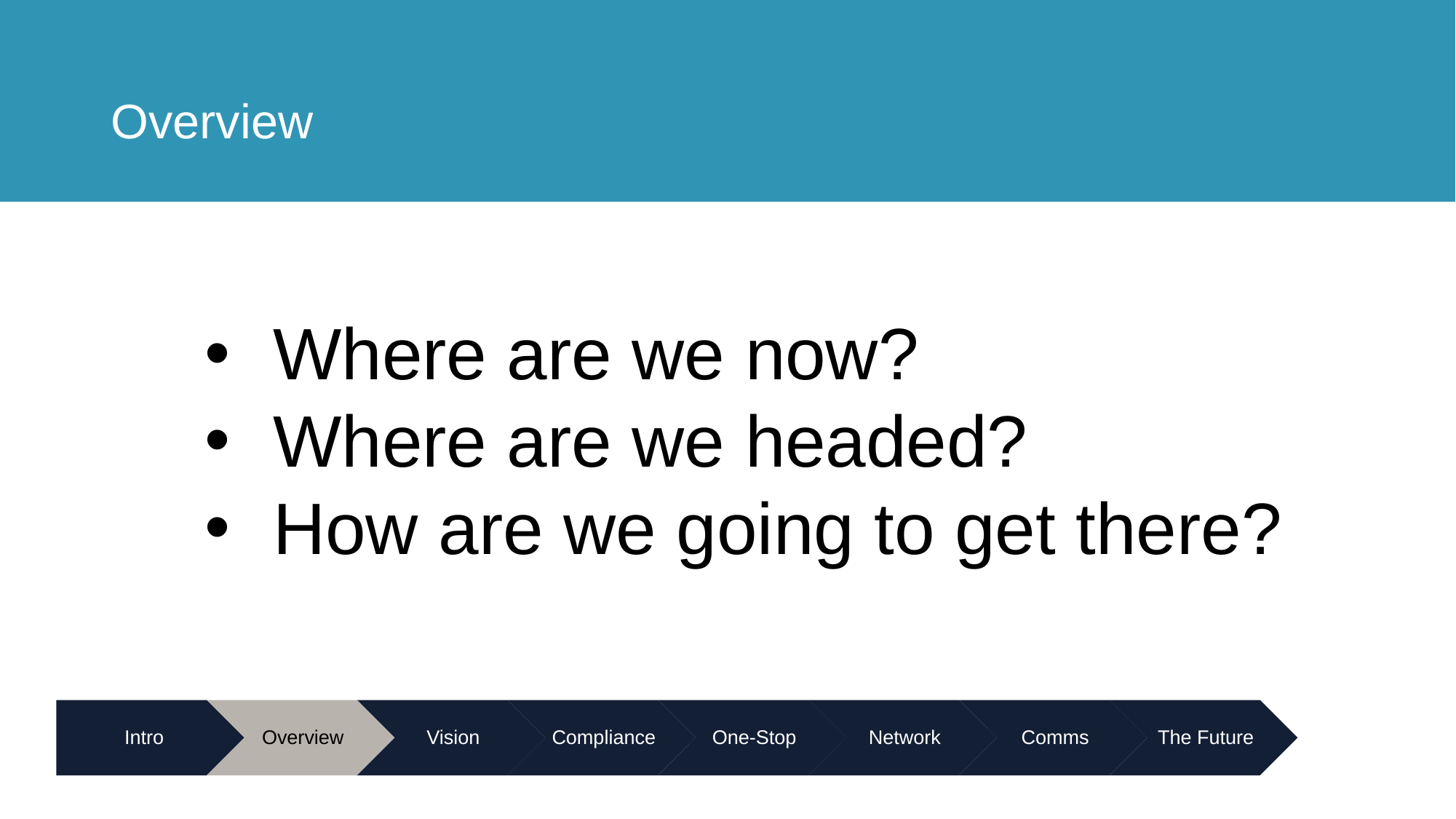

# Overview
Where are we now?
Where are we headed?
How are we going to get there?
Intro
Overview
Vision
Compliance
One-Stop
Network
Comms
The Future